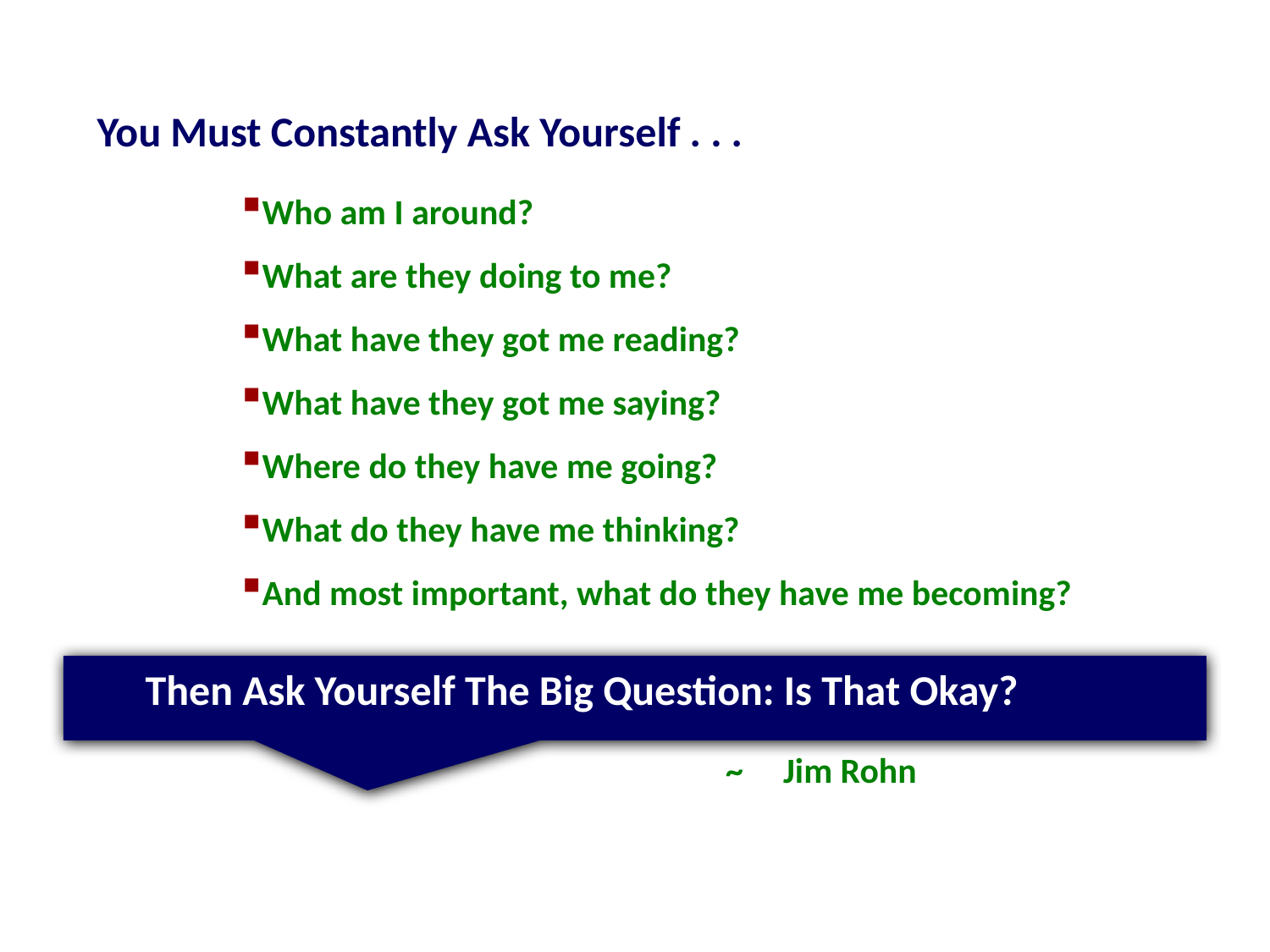

You Must Constantly Ask Yourself . . .

Who am I around?
What are they doing to me?
What have they got me reading?
What have they got me saying?
Where do they have me going?
What do they have me thinking?
And most important, what do they have me becoming?

      Then Ask Yourself The Big Question: Is That Okay?

				               ~     Jim Rohn